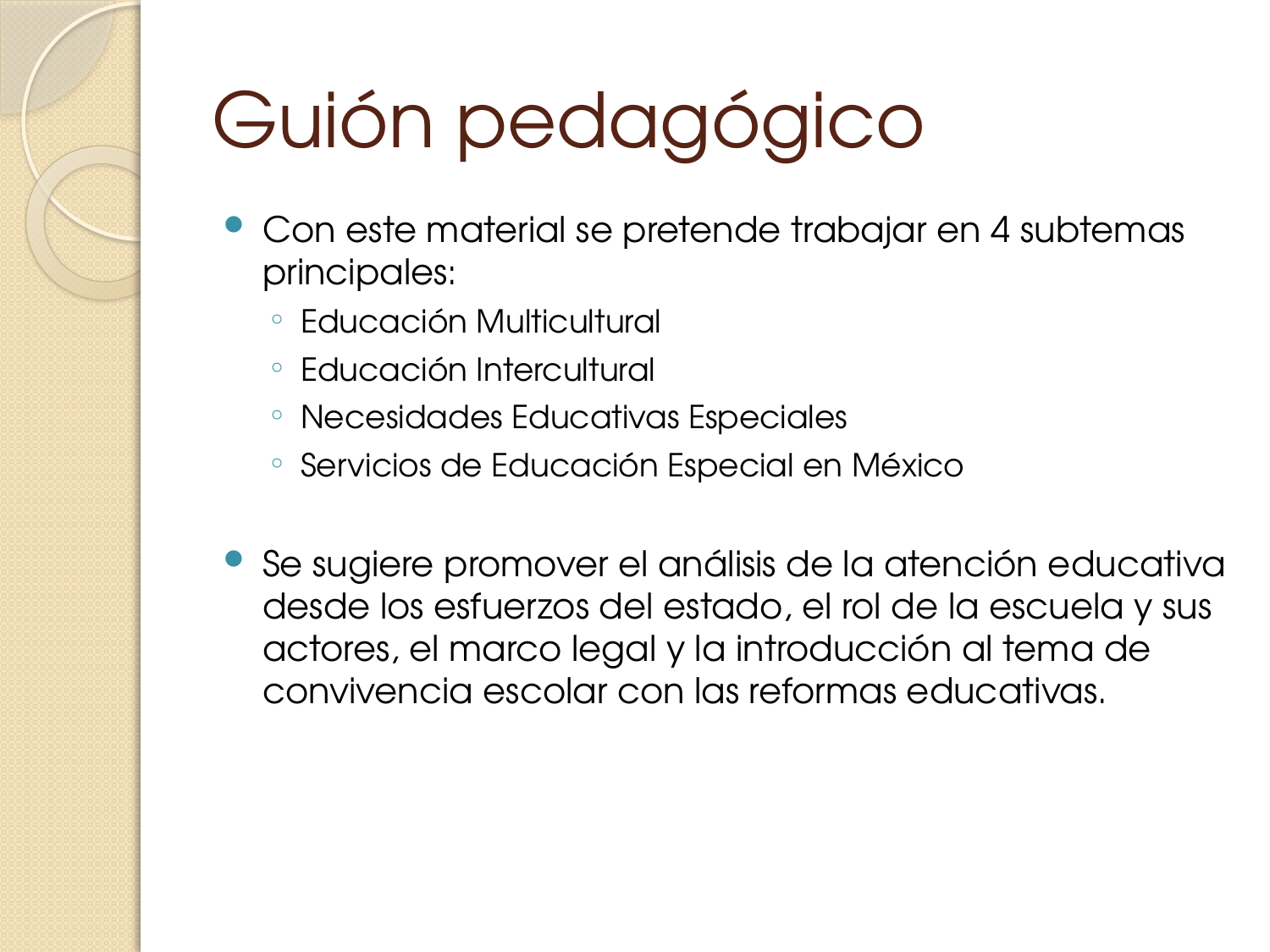

# Guión pedagógico
Con este material se pretende trabajar en 4 subtemas principales:
Educación Multicultural
Educación Intercultural
Necesidades Educativas Especiales
Servicios de Educación Especial en México

Se sugiere promover el análisis de la atención educativa desde los esfuerzos del estado, el rol de la escuela y sus actores, el marco legal y la introducción al tema de convivencia escolar con las reformas educativas.